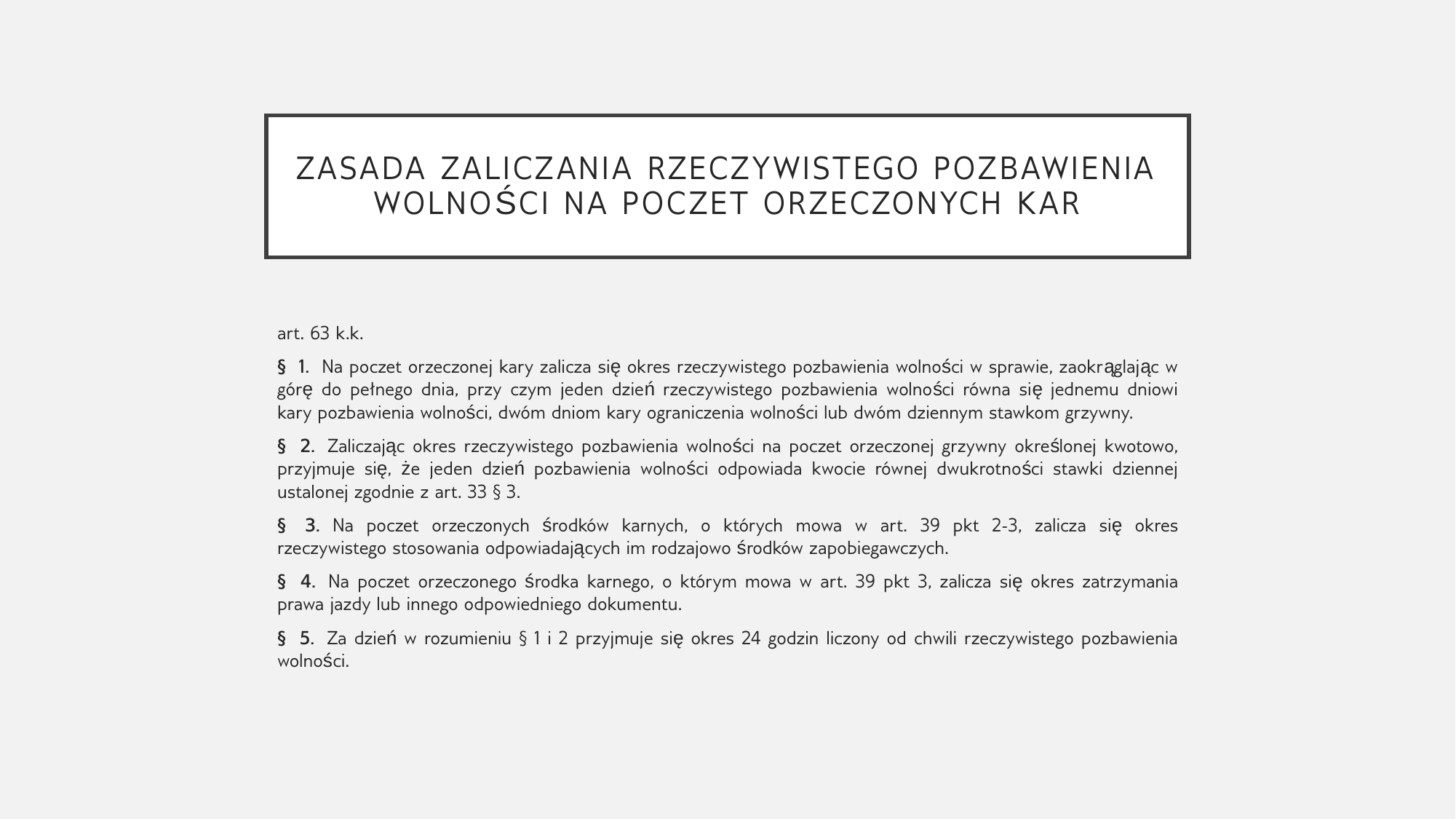

# Zasada zaliczania rzeczywistego pozbawienia wolności na poczet orzeczonych kar
art. 63 k.k.
§  1.  Na poczet orzeczonej kary zalicza się okres rzeczywistego pozbawienia wolności w sprawie, zaokrąglając w górę do pełnego dnia, przy czym jeden dzień rzeczywistego pozbawienia wolności równa się jednemu dniowi kary pozbawienia wolności, dwóm dniom kary ograniczenia wolności lub dwóm dziennym stawkom grzywny.
§  2.  Zaliczając okres rzeczywistego pozbawienia wolności na poczet orzeczonej grzywny określonej kwotowo, przyjmuje się, że jeden dzień pozbawienia wolności odpowiada kwocie równej dwukrotności stawki dziennej ustalonej zgodnie z art. 33 § 3.
§  3.  Na poczet orzeczonych środków karnych, o których mowa w art. 39 pkt 2-3, zalicza się okres rzeczywistego stosowania odpowiadających im rodzajowo środków zapobiegawczych.
§  4.  Na poczet orzeczonego środka karnego, o którym mowa w art. 39 pkt 3, zalicza się okres zatrzymania prawa jazdy lub innego odpowiedniego dokumentu.
§  5.  Za dzień w rozumieniu § 1 i 2 przyjmuje się okres 24 godzin liczony od chwili rzeczywistego pozbawienia wolności.